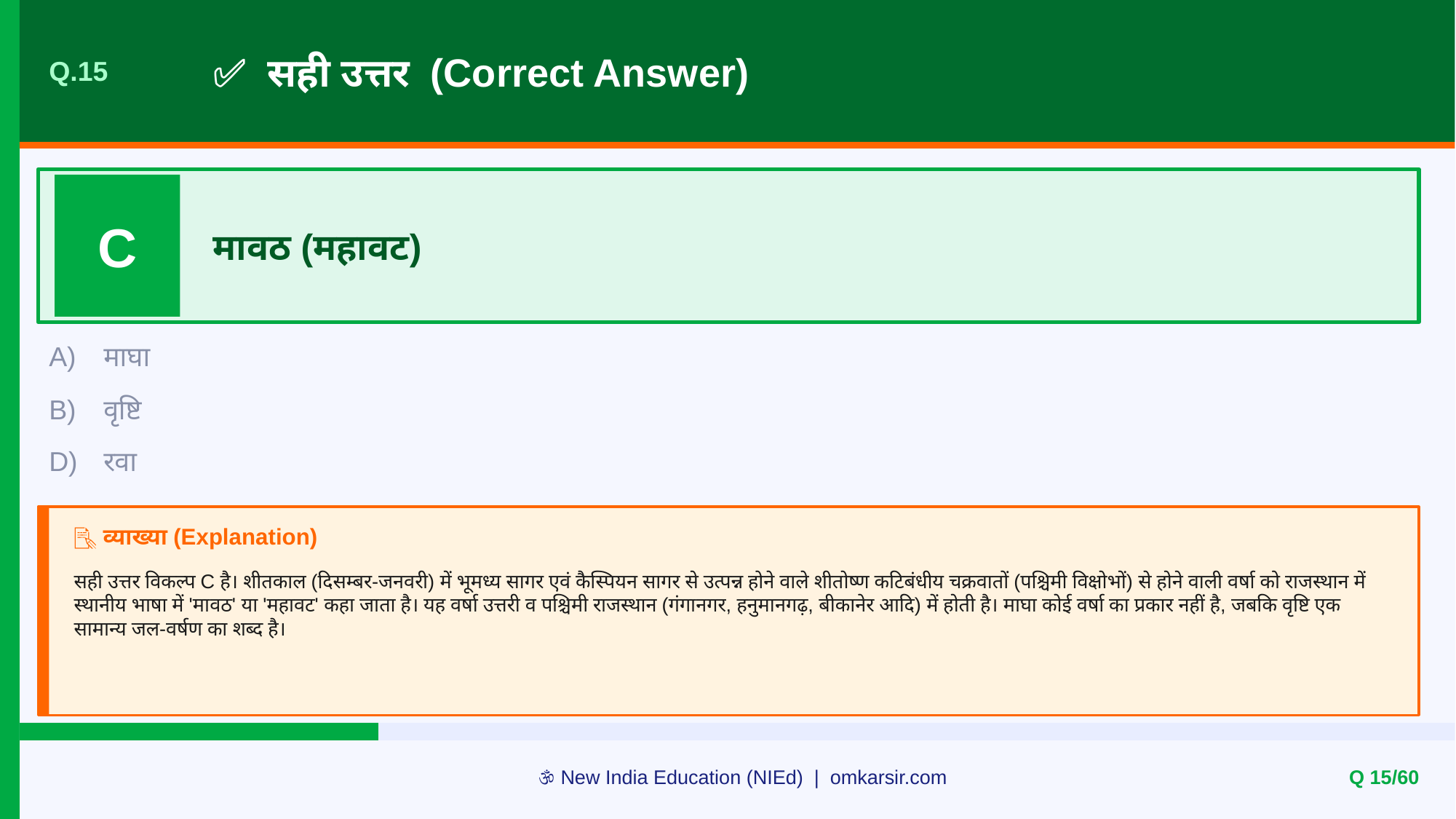

✅  सही उत्तर  (Correct Answer)
Q.15

C
मावठ (महावट)
A)
माघा
B)
वृष्टि
D)
रवा

📝 व्याख्या (Explanation)
सही उत्तर विकल्प C है। शीतकाल (दिसम्बर-जनवरी) में भूमध्य सागर एवं कैस्पियन सागर से उत्पन्न होने वाले शीतोष्ण कटिबंधीय चक्रवातों (पश्चिमी विक्षोभों) से होने वाली वर्षा को राजस्थान में स्थानीय भाषा में 'मावठ' या 'महावट' कहा जाता है। यह वर्षा उत्तरी व पश्चिमी राजस्थान (गंगानगर, हनुमानगढ़, बीकानेर आदि) में होती है। माघा कोई वर्षा का प्रकार नहीं है, जबकि वृष्टि एक सामान्य जल-वर्षण का शब्द है।

🕉️ New India Education (NIEd)  |  omkarsir.com
Q 15/60